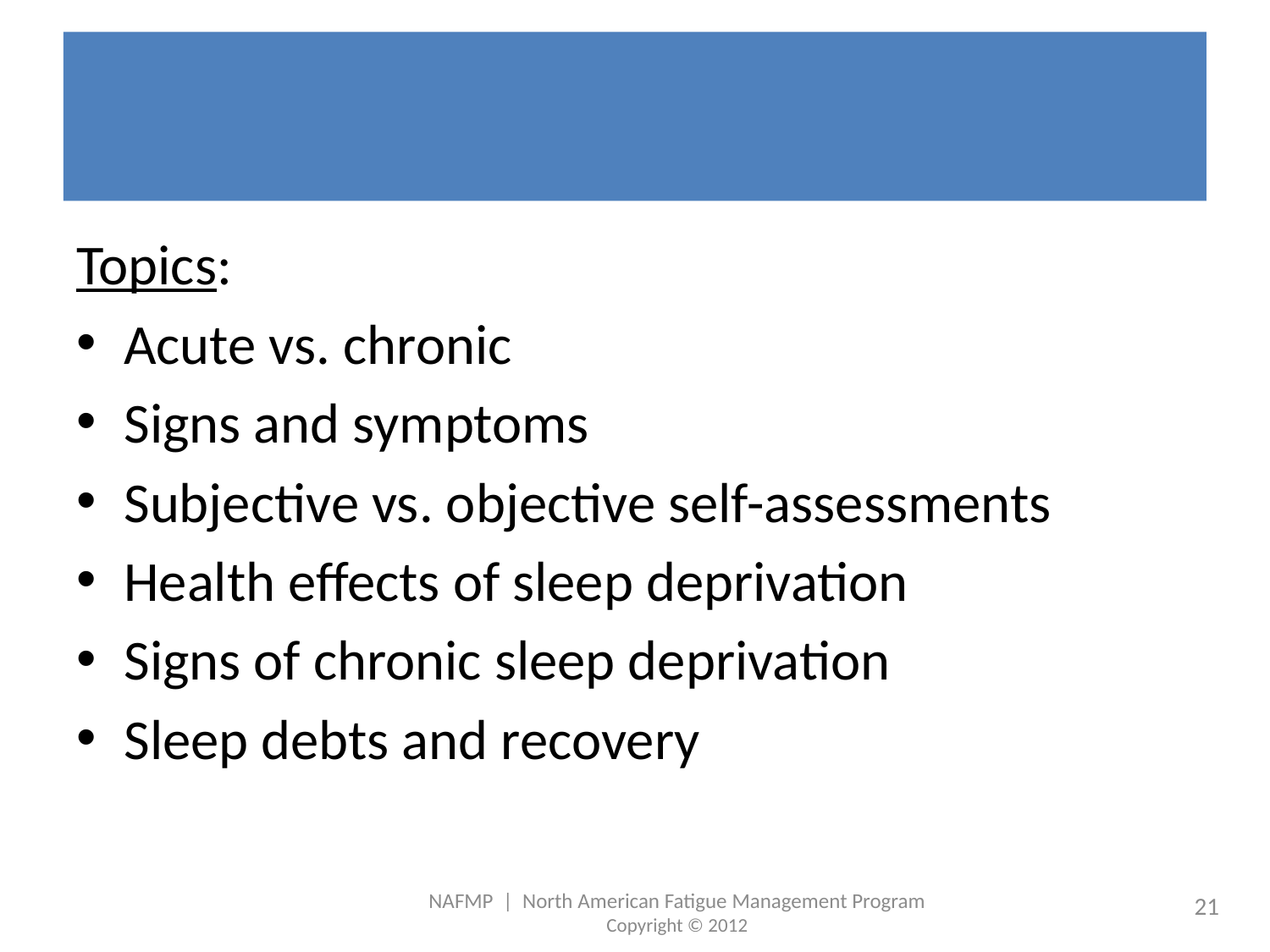

# Fatigue Characteristics
Topics:
Acute vs. chronic
Signs and symptoms
Subjective vs. objective self-assessments
Health effects of sleep deprivation
Signs of chronic sleep deprivation
Sleep debts and recovery